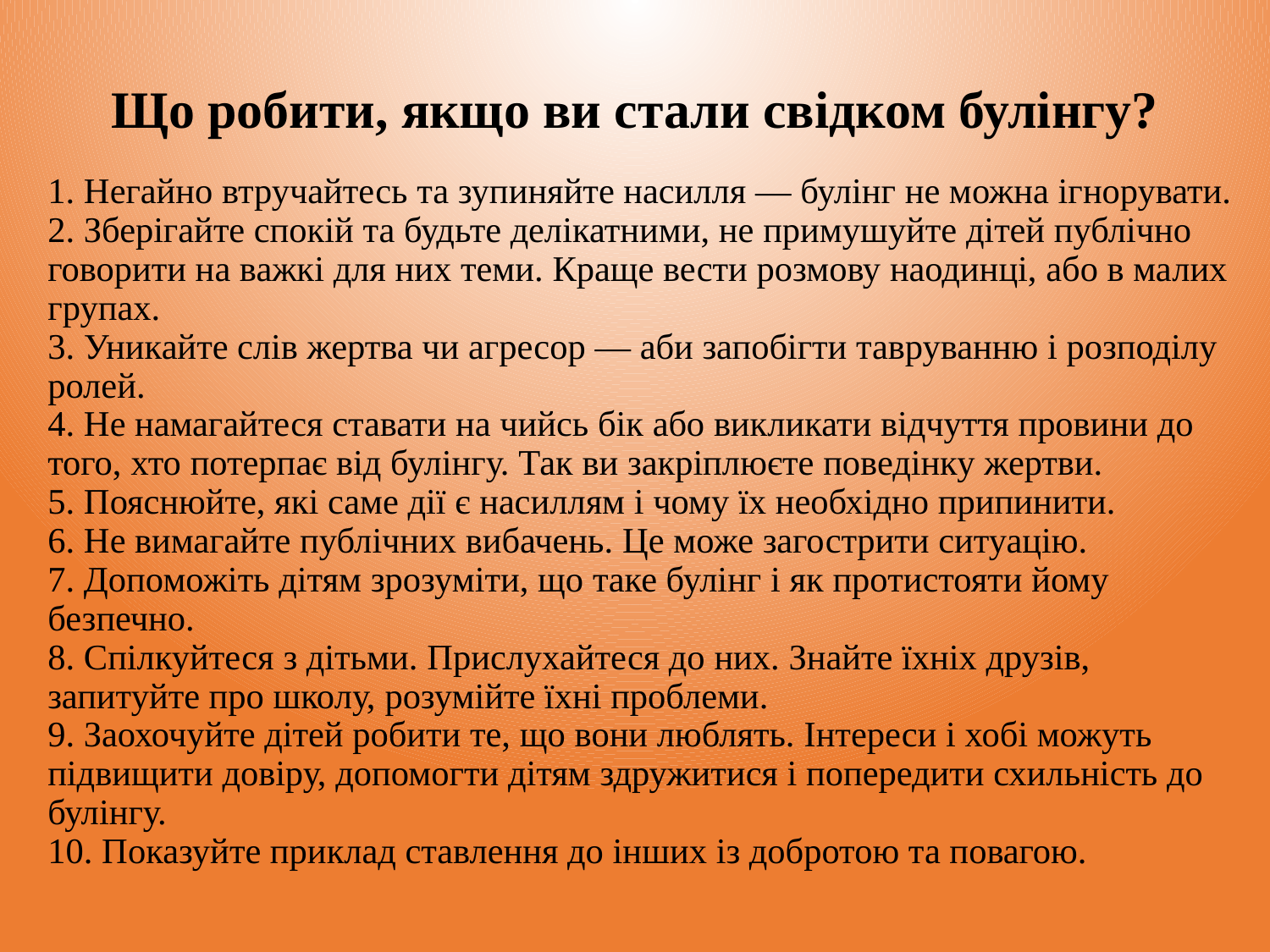

# Що робити, якщо ви стали свідком булінгу?
1. Негайно втручайтесь та зупиняйте насилля — булінг не можна ігнорувати.
2. Зберігайте спокій та будьте делікатними, не примушуйте дітей публічно говорити на важкі для них теми. Краще вести розмову наодинці, або в малих групах.
3. Уникайте слів жертва чи агресор — аби запобігти тавруванню і розподілу ролей.
4. Не намагайтеся ставати на чийсь бік або викликати відчуття провини до того, хто потерпає від булінгу. Так ви закріплюєте поведінку жертви.
5. Пояснюйте, які саме дії є насиллям і чому їх необхідно припинити.
6. Не вимагайте публічних вибачень. Це може загострити ситуацію.
7. Допоможіть дітям зрозуміти, що таке булінг і як протистояти йому безпечно.
8. Спілкуйтеся з дітьми. Прислухайтеся до них. Знайте їхніх друзів, запитуйте про школу, розумійте їхні проблеми.
9. Заохочуйте дітей робити те, що вони люблять. Інтереси і хобі можуть підвищити довіру, допомогти дітям здружитися і попередити схильність до булінгу.
10. Показуйте приклад ставлення до інших із добротою та повагою.